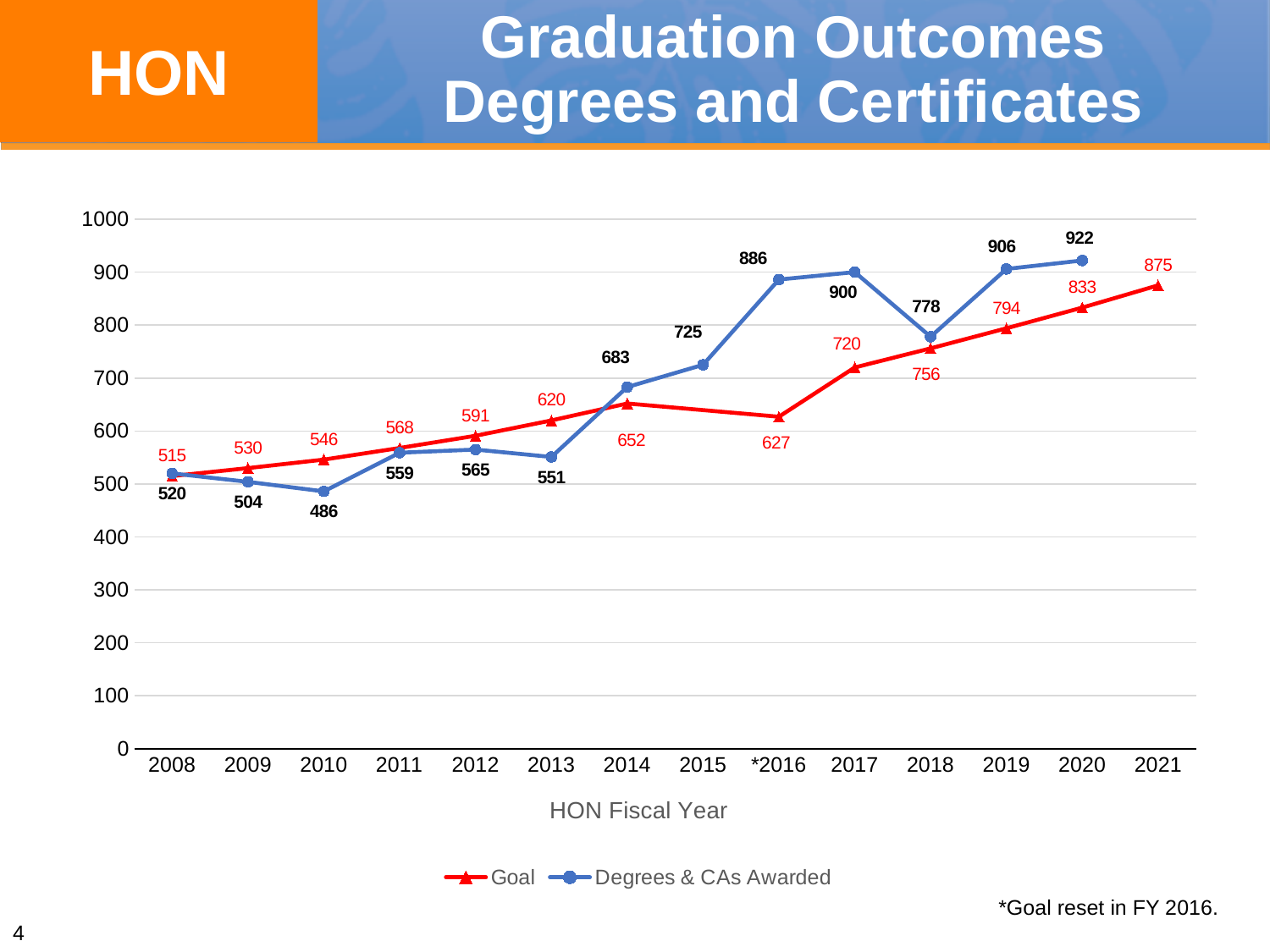

HON
# Graduation Outcomes Degrees and Certificates

### Chart

| Category | Goal | Degrees & CAs Awarded |
|---|---|---|
| 2008 | 515.0 | 520.0 |
| 2009 | 530.0 | 504.0 |
| 2010 | 546.0 | 486.0 |
| 2011 | 568.0 | 559.0 |
| 2012 | 591.0 | 565.0 |
| 2013 | 620.0 | 551.0 |
| 2014 | 652.0 | 683.0 |
| 2015 | None | 725.0 |
| *2016 | 627.0 | 886.0 |
| 2017 | 720.0 | 900.0 |
| 2018 | 756.0 | 778.0 |
| 2019 | 794.0 | 906.0 |
| 2020 | 833.0 | 922.0 |
| 2021 | 875.0 | None |
*Goal reset in FY 2016.
4